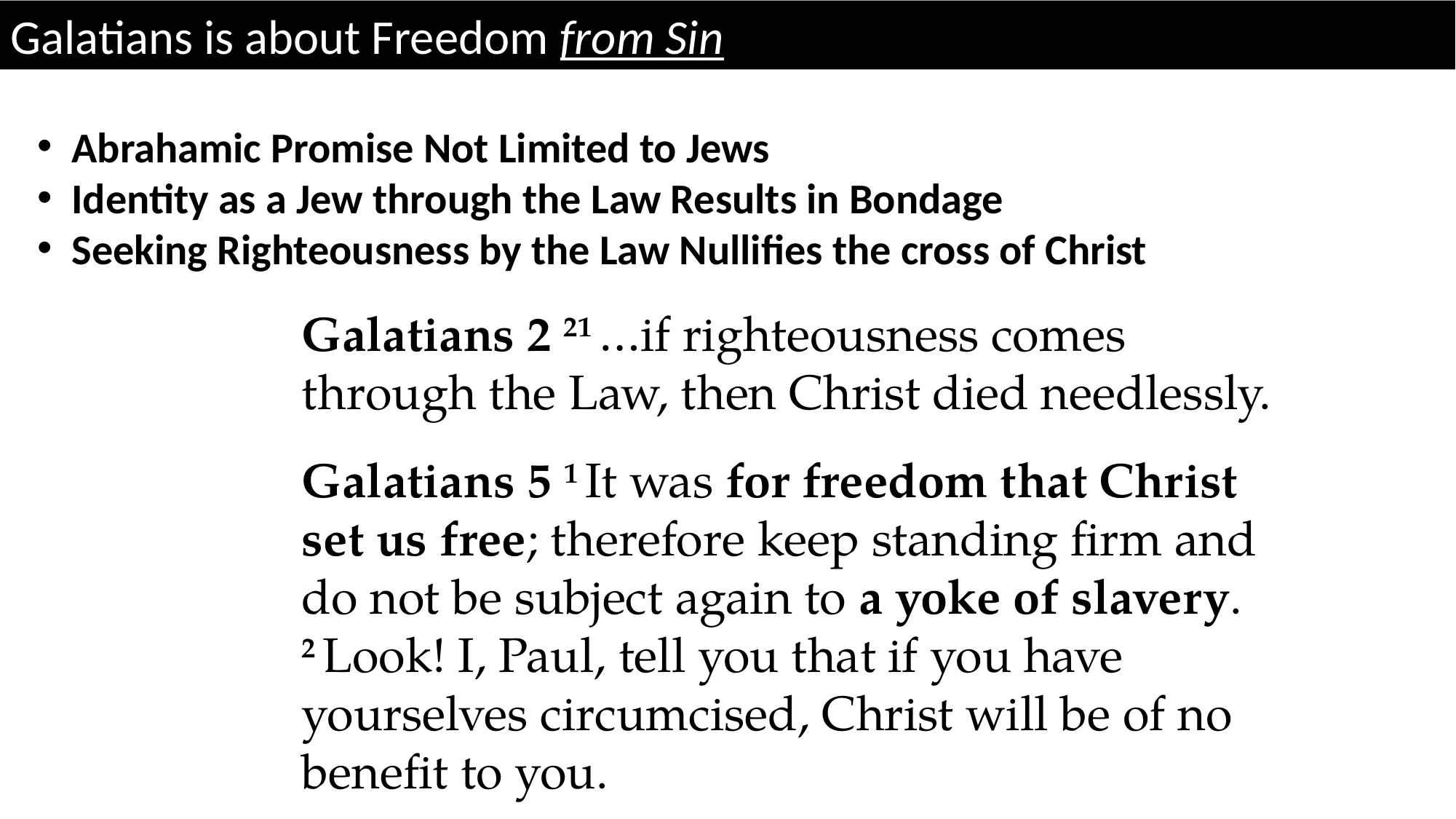

Galatians is about Freedom from Sin
Abrahamic Promise Not Limited to Jews
Identity as a Jew through the Law Results in Bondage
Seeking Righteousness by the Law Nullifies the cross of Christ
Galatians 2 21 …if righteousness comes through the Law, then Christ died needlessly.
Galatians 5 1 It was for freedom that Christ set us free; therefore keep standing firm and do not be subject again to a yoke of slavery.
2 Look! I, Paul, tell you that if you have yourselves circumcised, Christ will be of no benefit to you.